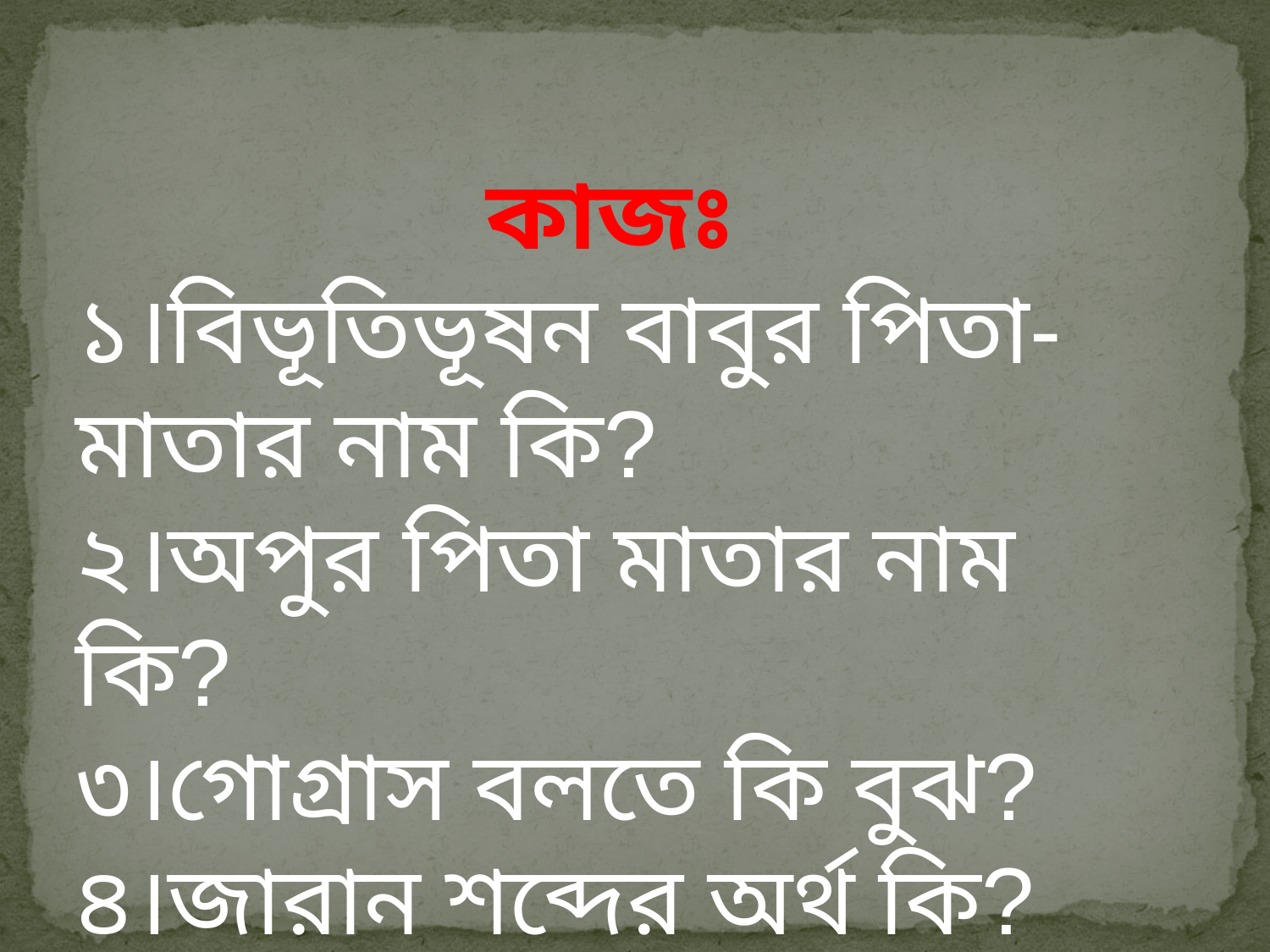

কাজঃ
১।বিভূতিভূষন বাবুর পিতা-মাতার নাম কি?
২।অপুর পিতা মাতার নাম কি?
৩।গোগ্রাস বলতে কি বুঝ?
৪।জারান শব্দের অর্থ কি?